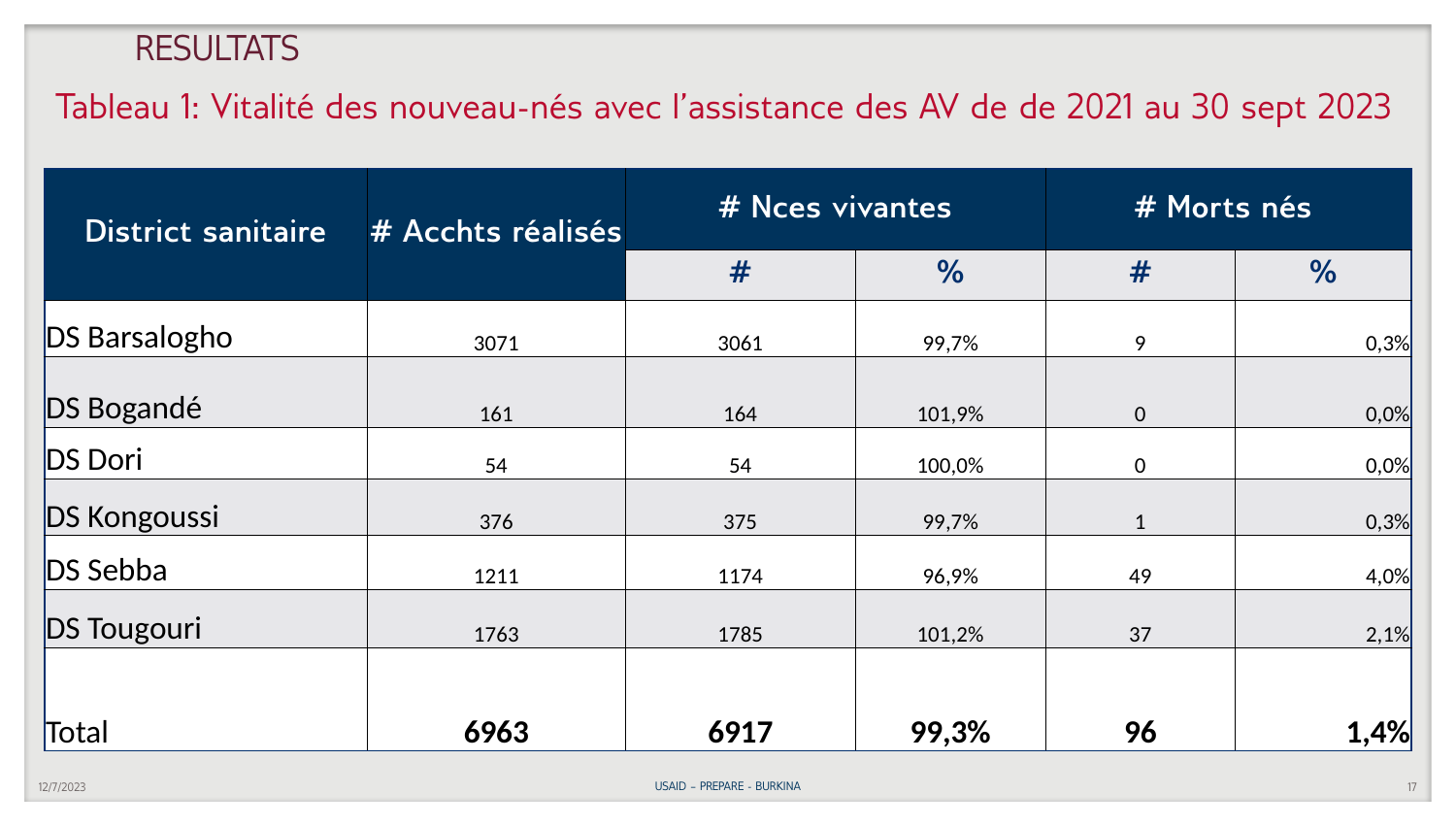

# RESULTATS
Tableau 1: Vitalité des nouveau-nés avec l’assistance des AV de de 2021 au 30 sept 2023
| District sanitaire | # Acchts réalisés | # Nces vivantes |  | # Morts nés |  |
| --- | --- | --- | --- | --- | --- |
|  |  | # | % | # | % |
| DS Barsalogho | 3071 | 3061 | 99,7% | 9 | 0,3% |
| DS Bogandé | 161 | 164 | 101,9% | 0 | 0,0% |
| DS Dori | 54 | 54 | 100,0% | 0 | 0,0% |
| DS Kongoussi | 376 | 375 | 99,7% | 1 | 0,3% |
| DS Sebba | 1211 | 1174 | 96,9% | 49 | 4,0% |
| DS Tougouri | 1763 | 1785 | 101,2% | 37 | 2,1% |
| Total | 6963 | 6917 | 99,3% | 96 | 1,4% |
12/7/2023
USAID – PREPARE - BURKINA
17